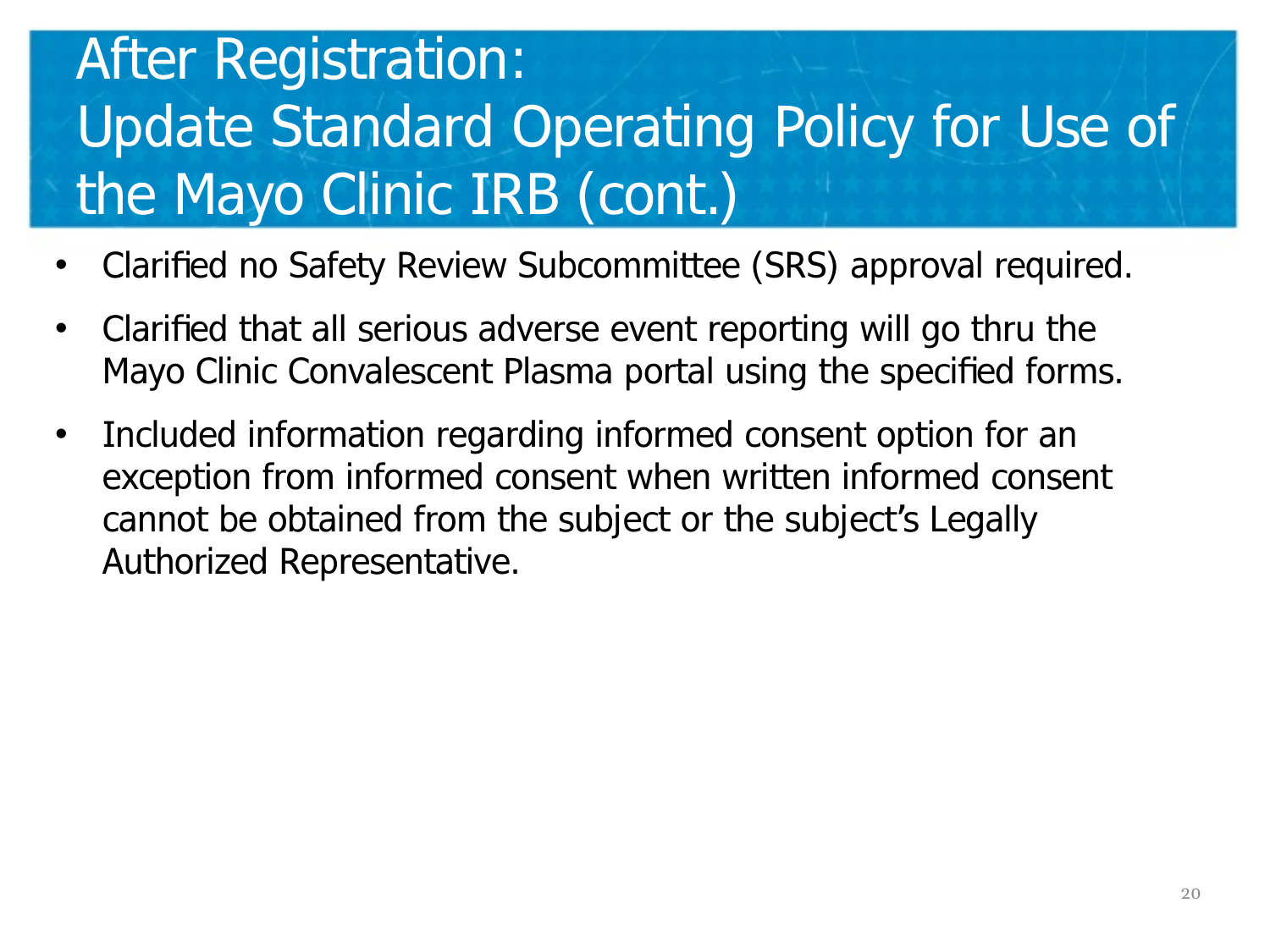

# After Registration: Update Standard Operating Policy for Use of the Mayo Clinic IRB (cont.)
Clarified no Safety Review Subcommittee (SRS) approval required.
Clarified that all serious adverse event reporting will go thru the Mayo Clinic Convalescent Plasma portal using the specified forms.
Included information regarding informed consent option for an exception from informed consent when written informed consent cannot be obtained from the subject or the subject’s Legally Authorized Representative.